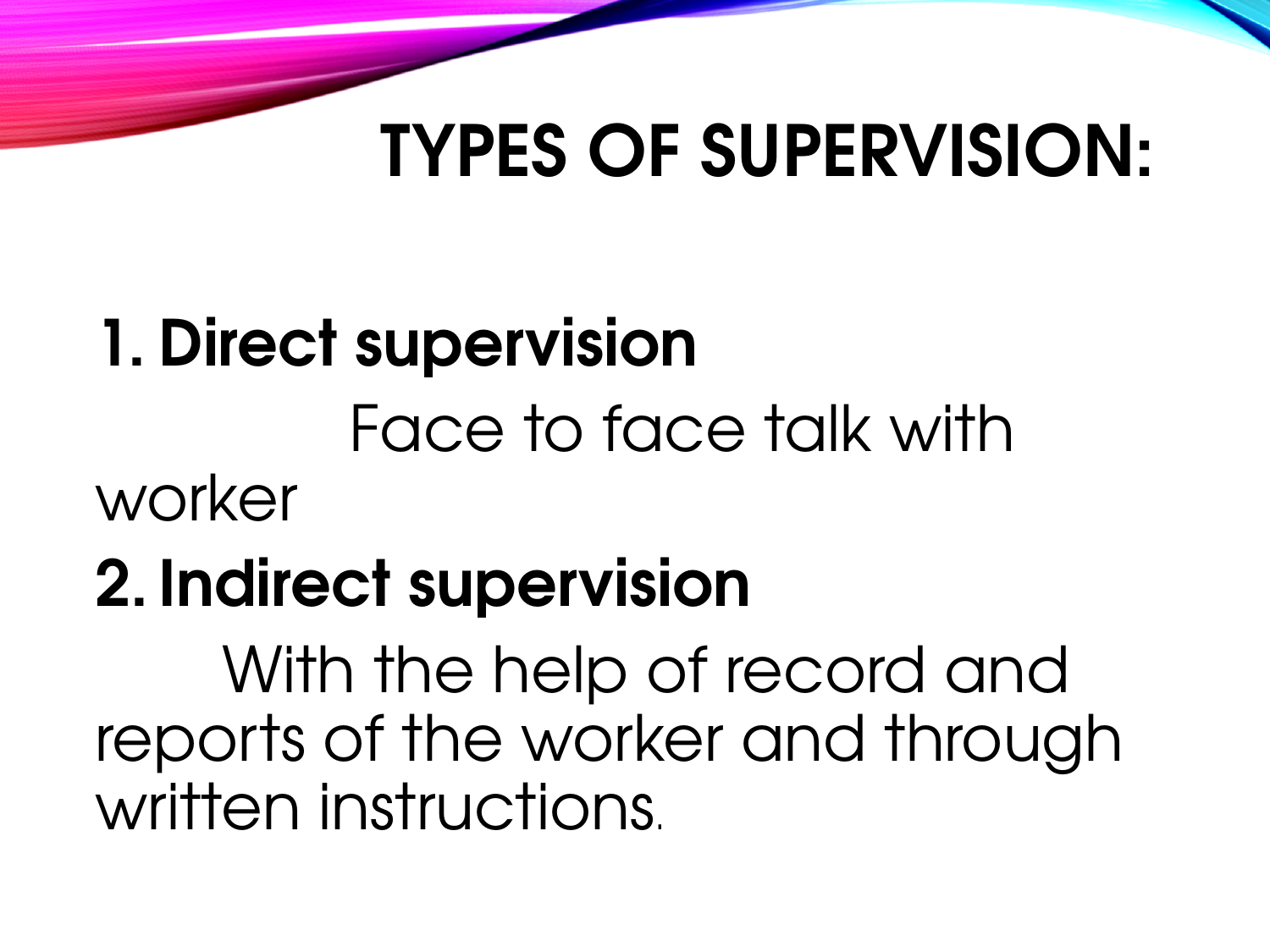

# Types of supervision:
Direct supervision
		Face to face talk with worker
Indirect supervision
	With the help of record and reports of the worker and through written instructions.